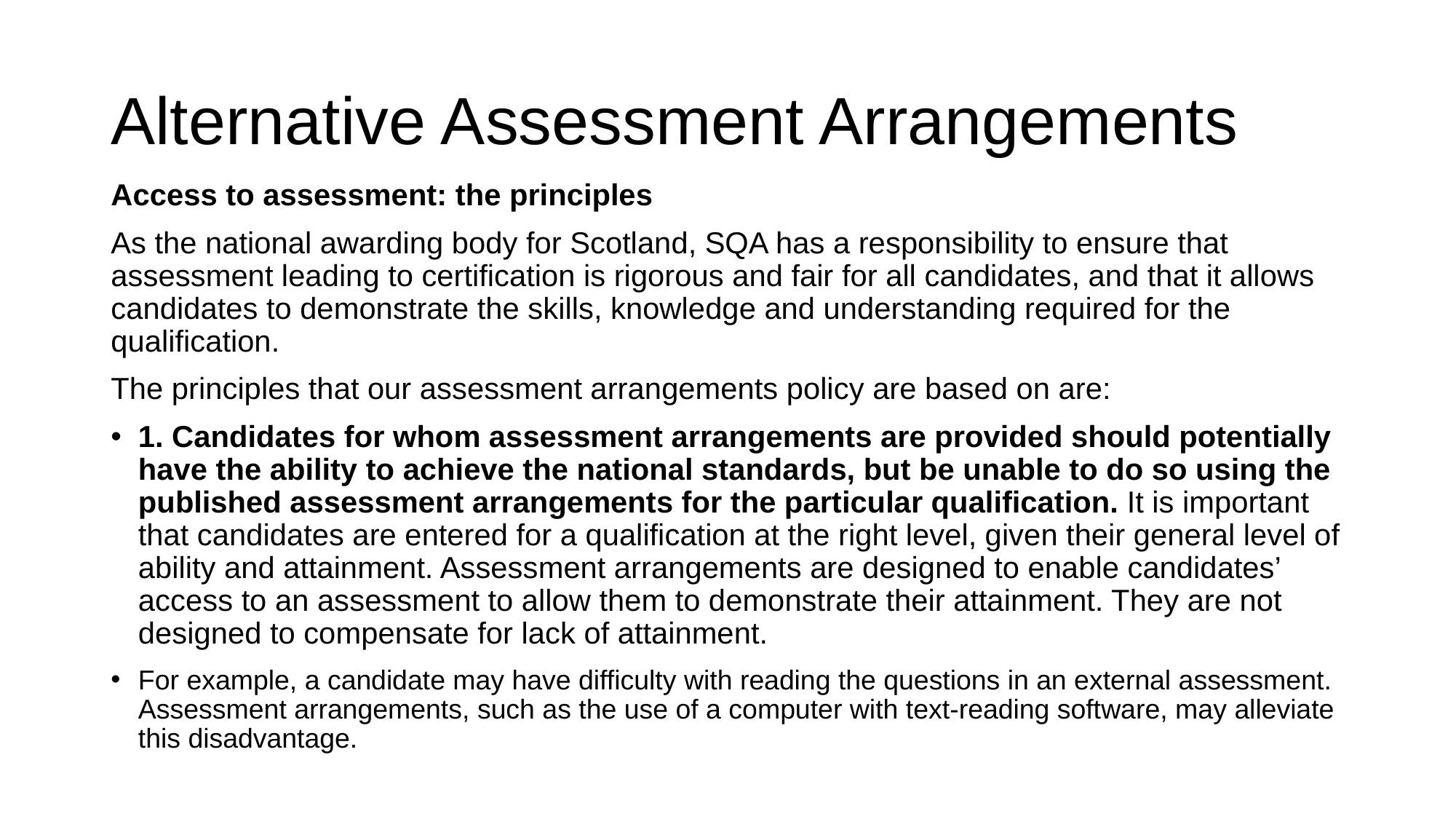

# Alternative Assessment Arrangements
Access to assessment: the principles
As the national awarding body for Scotland, SQA has a responsibility to ensure that assessment leading to certification is rigorous and fair for all candidates, and that it allows candidates to demonstrate the skills, knowledge and understanding required for the qualification.
The principles that our assessment arrangements policy are based on are:
1. Candidates for whom assessment arrangements are provided should potentially have the ability to achieve the national standards, but be unable to do so using the published assessment arrangements for the particular qualification. It is important that candidates are entered for a qualification at the right level, given their general level of ability and attainment. Assessment arrangements are designed to enable candidates’ access to an assessment to allow them to demonstrate their attainment. They are not designed to compensate for lack of attainment.
For example, a candidate may have difficulty with reading the questions in an external assessment. Assessment arrangements, such as the use of a computer with text-reading software, may alleviate this disadvantage.